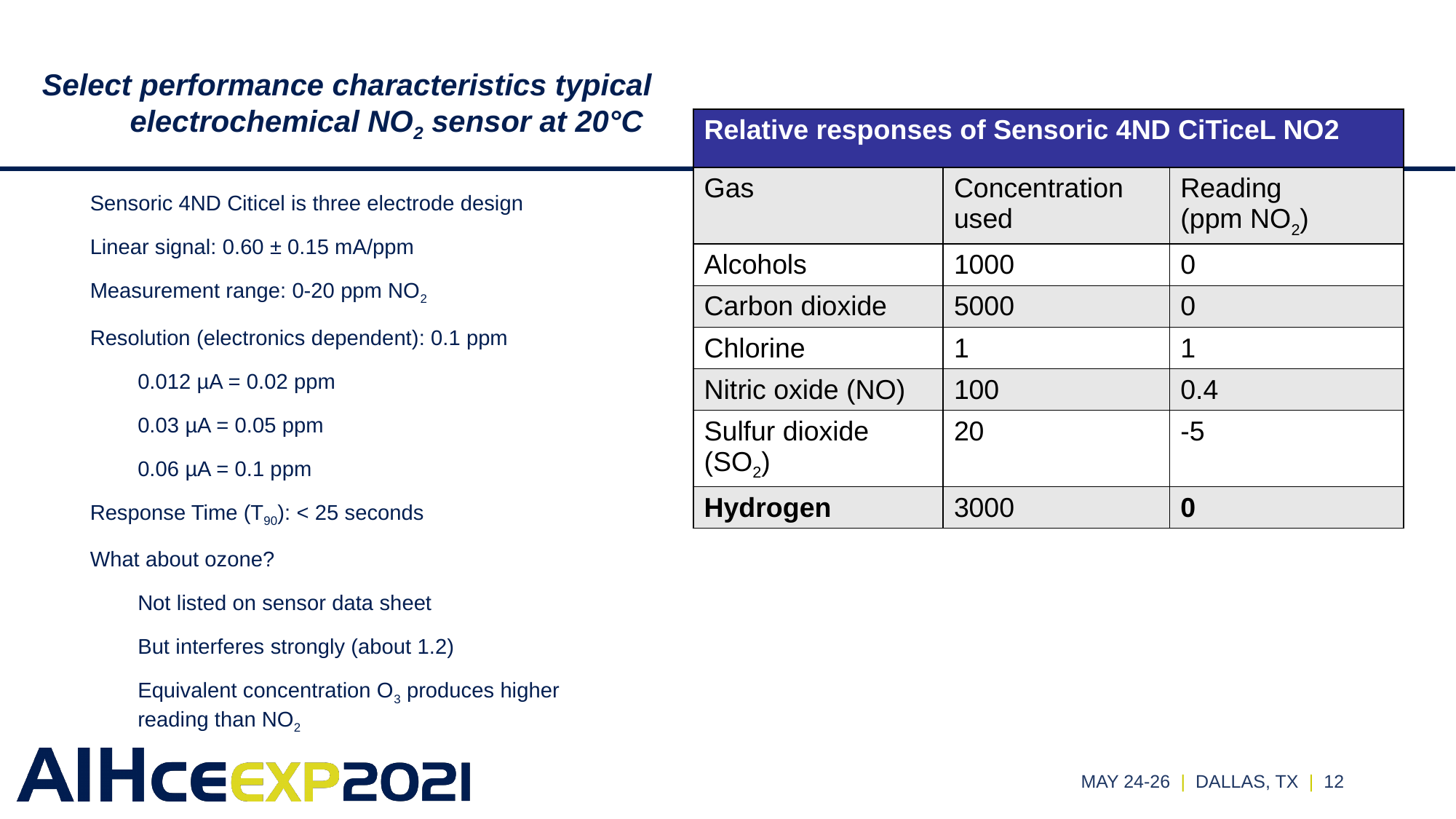

# Select performance characteristics typical electrochemical NO2 sensor at 20°C
| Relative responses of Sensoric 4ND CiTiceL NO2 |  |  |
| --- | --- | --- |
| Gas | Concentration used | Reading (ppm NO2) |
| Alcohols | 1000 | 0 |
| Carbon dioxide | 5000 | 0 |
| Chlorine | 1 | 1 |
| Nitric oxide (NO) | 100 | 0.4 |
| Sulfur dioxide (SO2) | 20 | -5 |
| Hydrogen | 3000 | 0 |

Sensoric 4ND Citicel is three electrode design
Linear signal: 0.60 ± 0.15 mA/ppm
Measurement range: 0-20 ppm NO2
Resolution (electronics dependent): 0.1 ppm
0.012 µA = 0.02 ppm
0.03 µA = 0.05 ppm
0.06 µA = 0.1 ppm
Response Time (T90): < 25 seconds
What about ozone?
Not listed on sensor data sheet
But interferes strongly (about 1.2)
Equivalent concentration O3 produces higher reading than NO2
MAY 24-26  |  DALLAS, TX  |  12